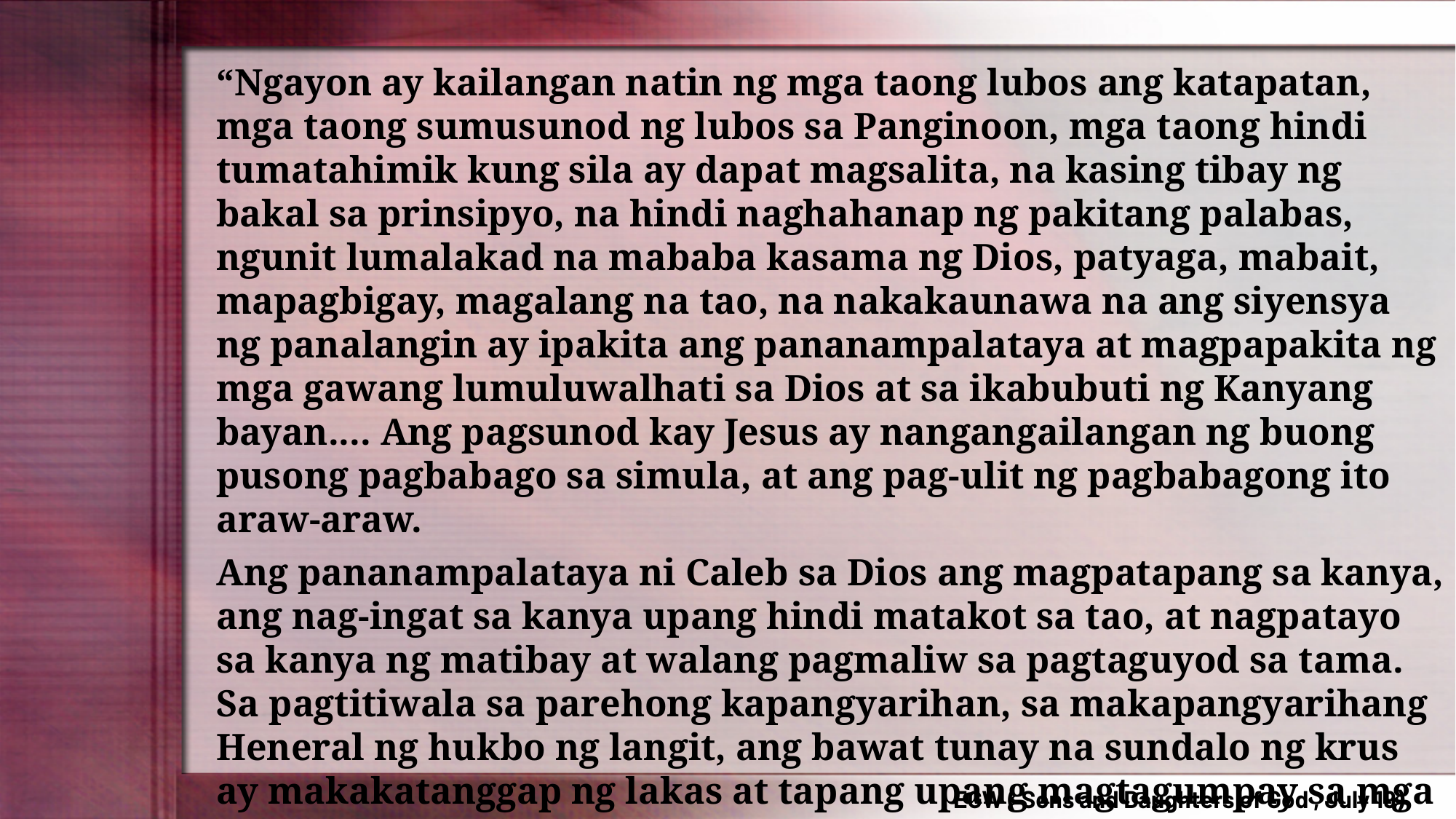

“Ngayon ay kailangan natin ng mga taong lubos ang katapatan, mga taong sumusunod ng lubos sa Panginoon, mga taong hindi tumatahimik kung sila ay dapat magsalita, na kasing tibay ng bakal sa prinsipyo, na hindi naghahanap ng pakitang palabas, ngunit lumalakad na mababa kasama ng Dios, patyaga, mabait, mapagbigay, magalang na tao, na nakakaunawa na ang siyensya ng panalangin ay ipakita ang pananampalataya at magpapakita ng mga gawang lumuluwalhati sa Dios at sa ikabubuti ng Kanyang bayan.... Ang pagsunod kay Jesus ay nangangailangan ng buong pusong pagbabago sa simula, at ang pag-ulit ng pagbabagong ito araw-araw.
Ang pananampalataya ni Caleb sa Dios ang magpatapang sa kanya, ang nag-ingat sa kanya upang hindi matakot sa tao, at nagpatayo sa kanya ng matibay at walang pagmaliw sa pagtaguyod sa tama. Sa pagtitiwala sa parehong kapangyarihan, sa makapangyarihang Heneral ng hukbo ng langit, ang bawat tunay na sundalo ng krus ay makakatanggap ng lakas at tapang upang magtagumpay sa mga hamong tila hindi kakayanin.”
EGW ( Sons and Daughters of God , July 19)